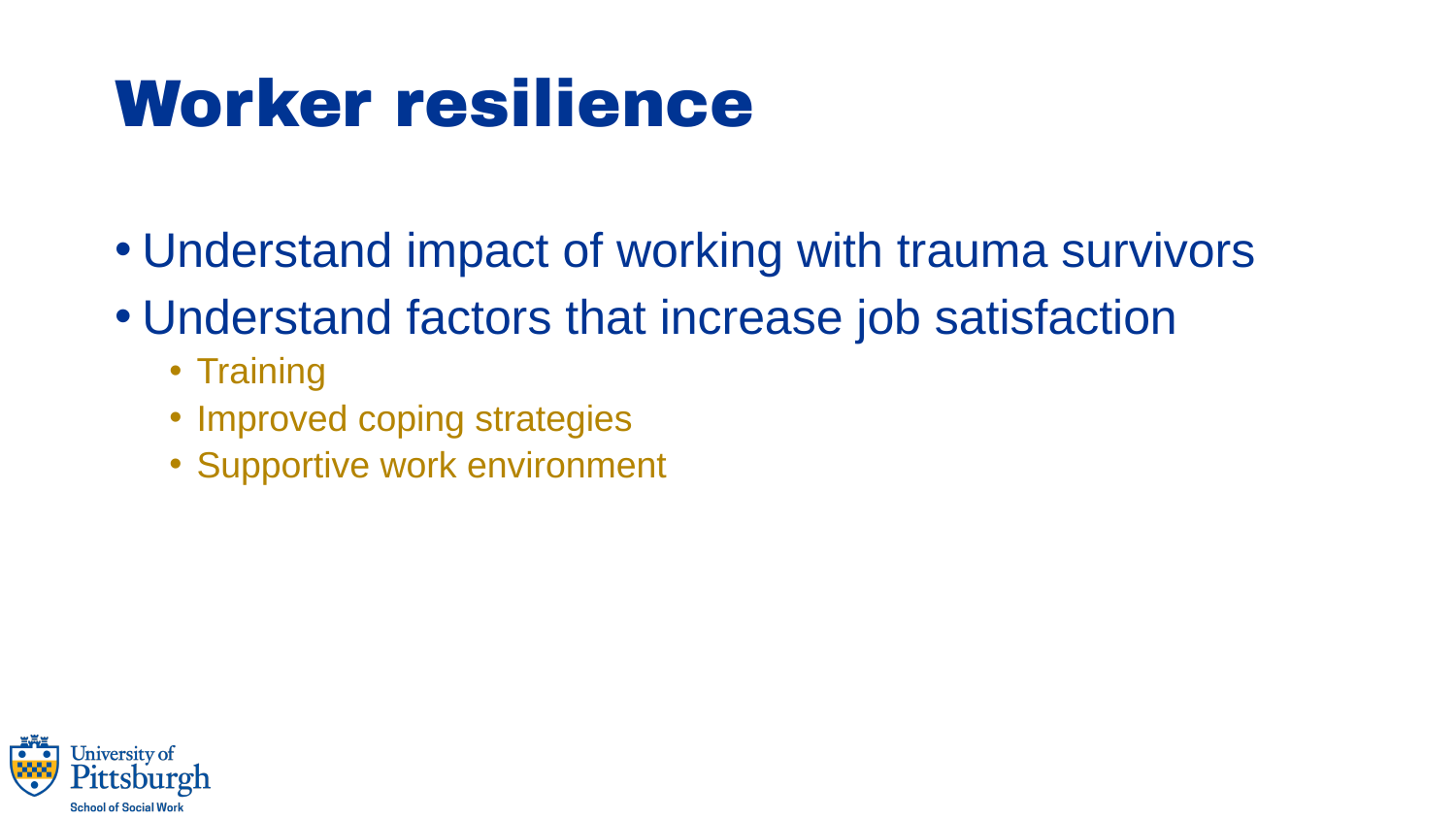

# Worker resilience
Understand impact of working with trauma survivors
Understand factors that increase job satisfaction
Training
Improved coping strategies
Supportive work environment